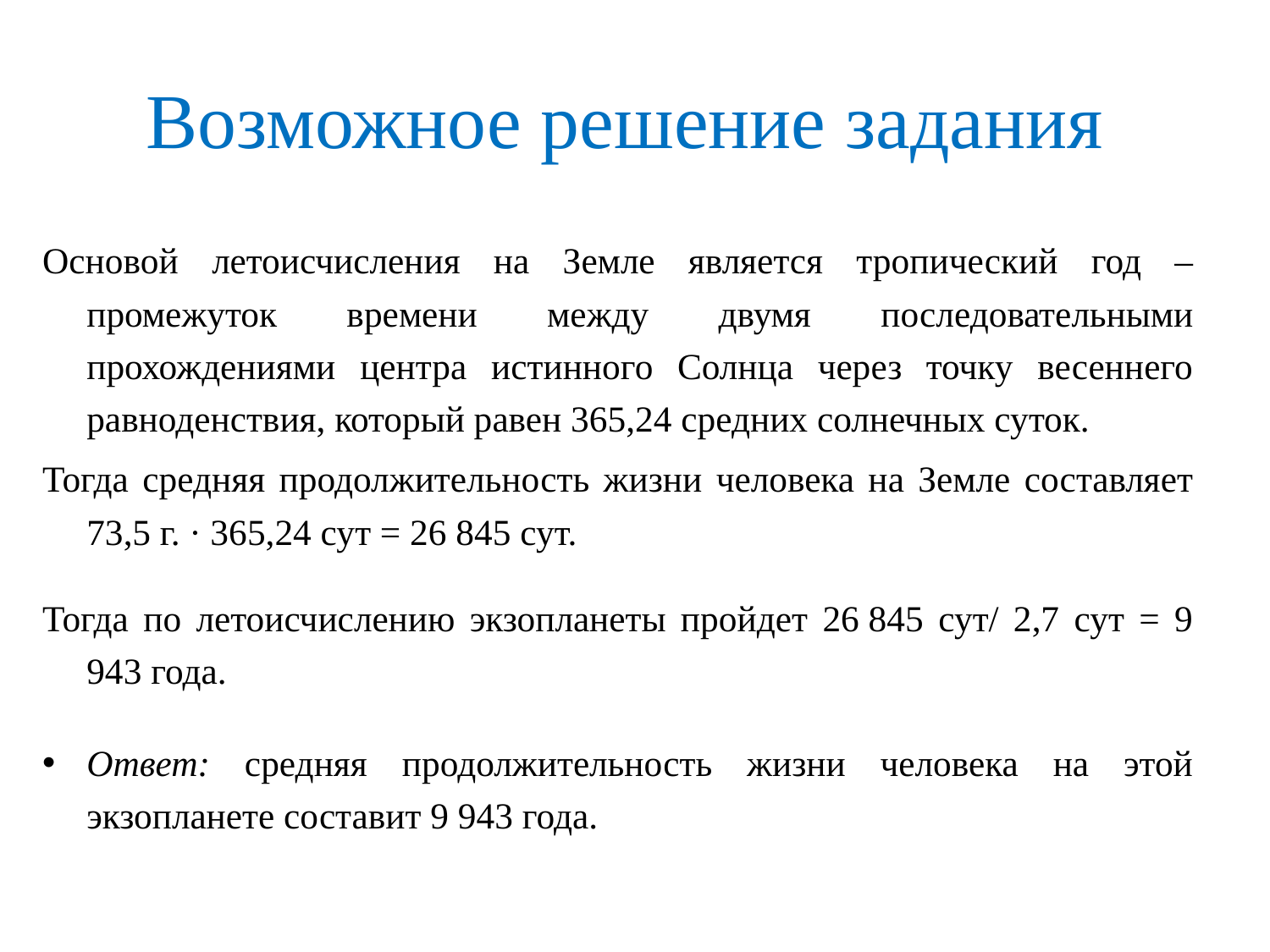

# Возможное решение задания
Основой летоисчисления на Земле является тропический год – промежуток времени между двумя последовательными прохождениями центра истинного Солнца через точку весеннего равноденствия, который равен 365,24 средних солнечных суток.
Тогда средняя продолжительность жизни человека на Земле составляет 73,5 г. · 365,24 сут = 26 845 сут.

Тогда по летоисчислению экзопланеты пройдет 26 845 сут/ 2,7 сут = 9 943 года.

Ответ: средняя продолжительность жизни человека на этой экзопланете составит 9 943 года.